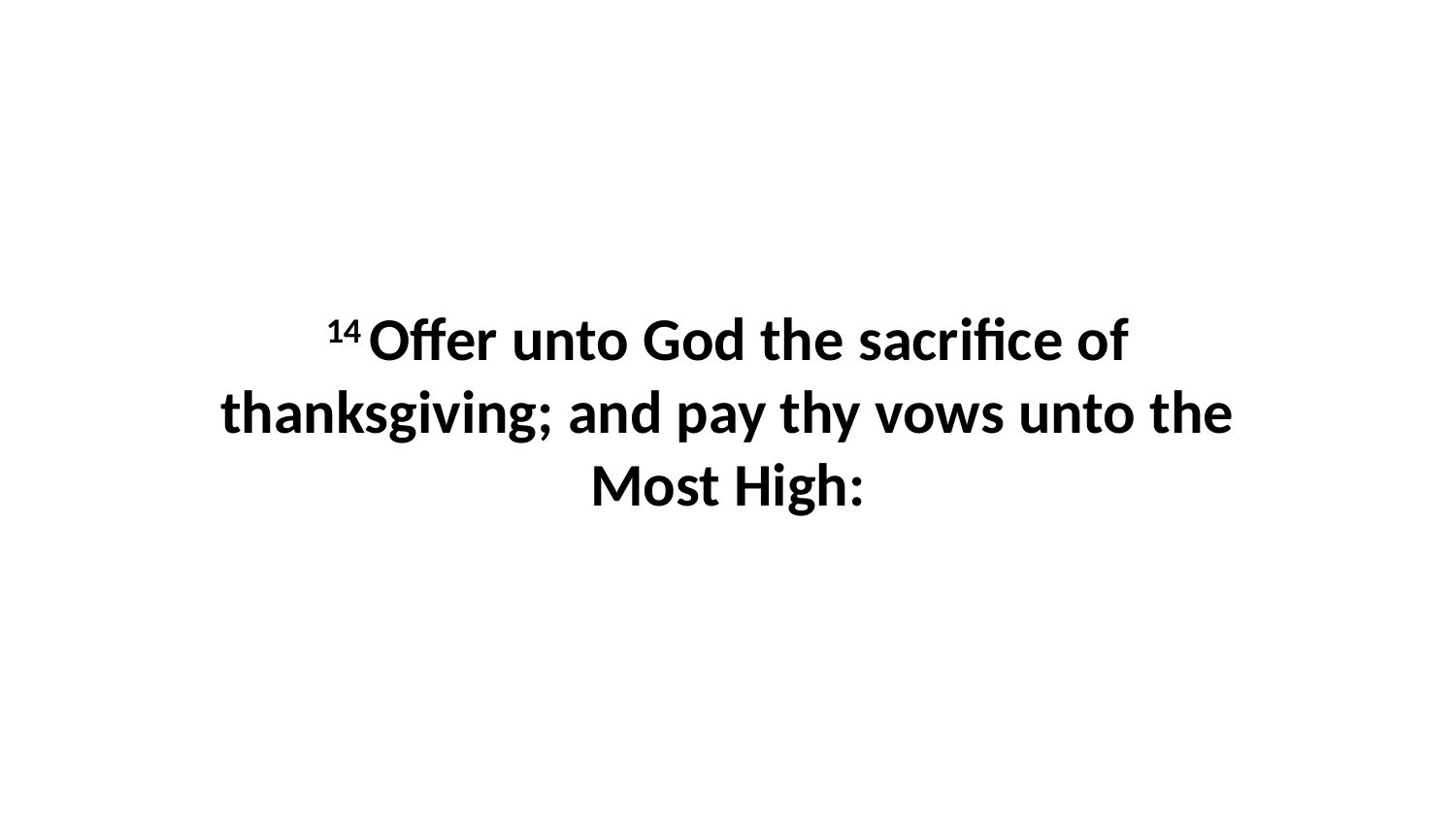

14 Offer unto God the sacrifice of thanksgiving; and pay thy vows unto the Most High: